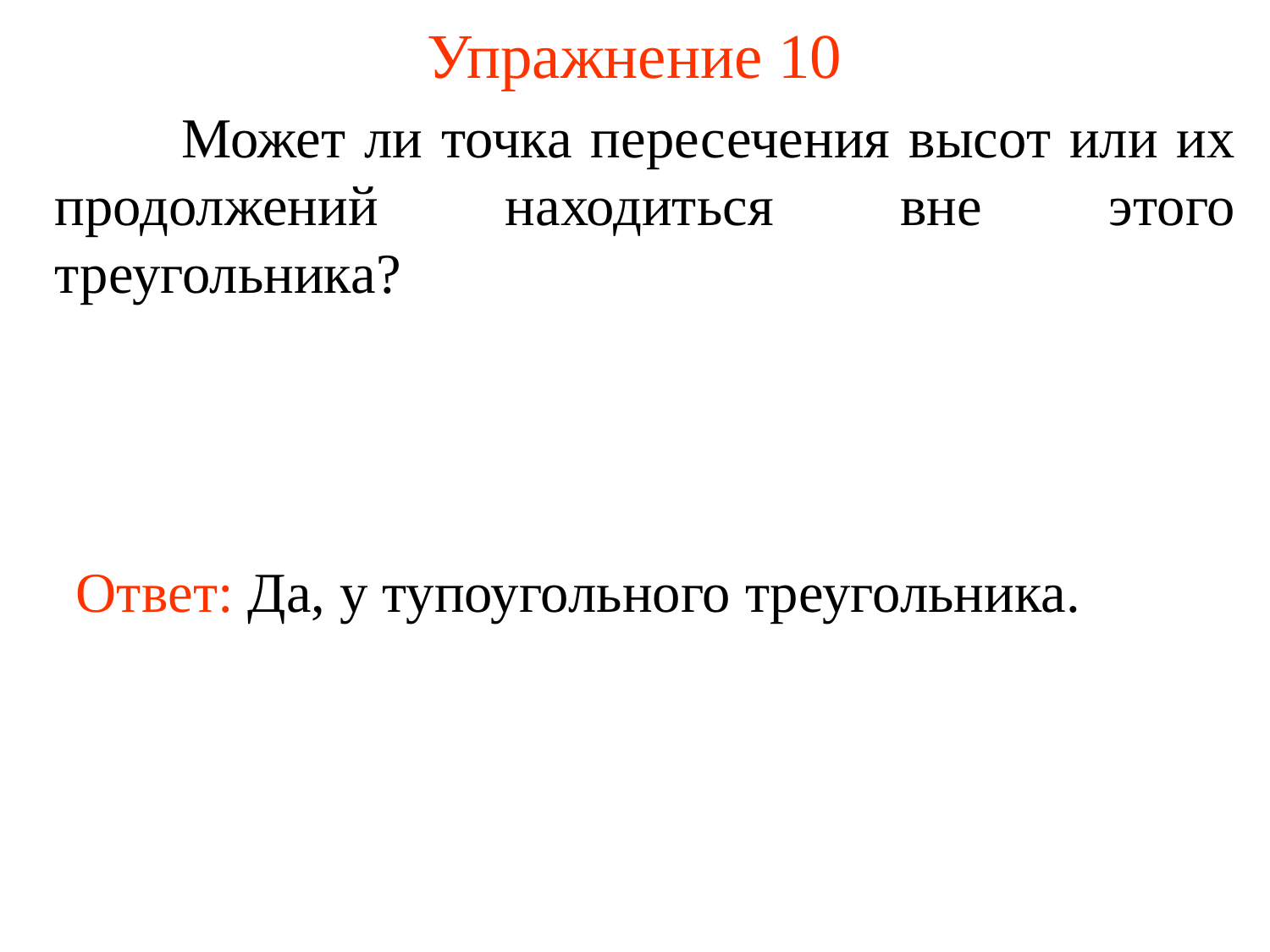

# Упражнение 10
	Может ли точка пересечения высот или их продолжений находиться вне этого треугольника?
Ответ: Да, у тупоугольного треугольника.